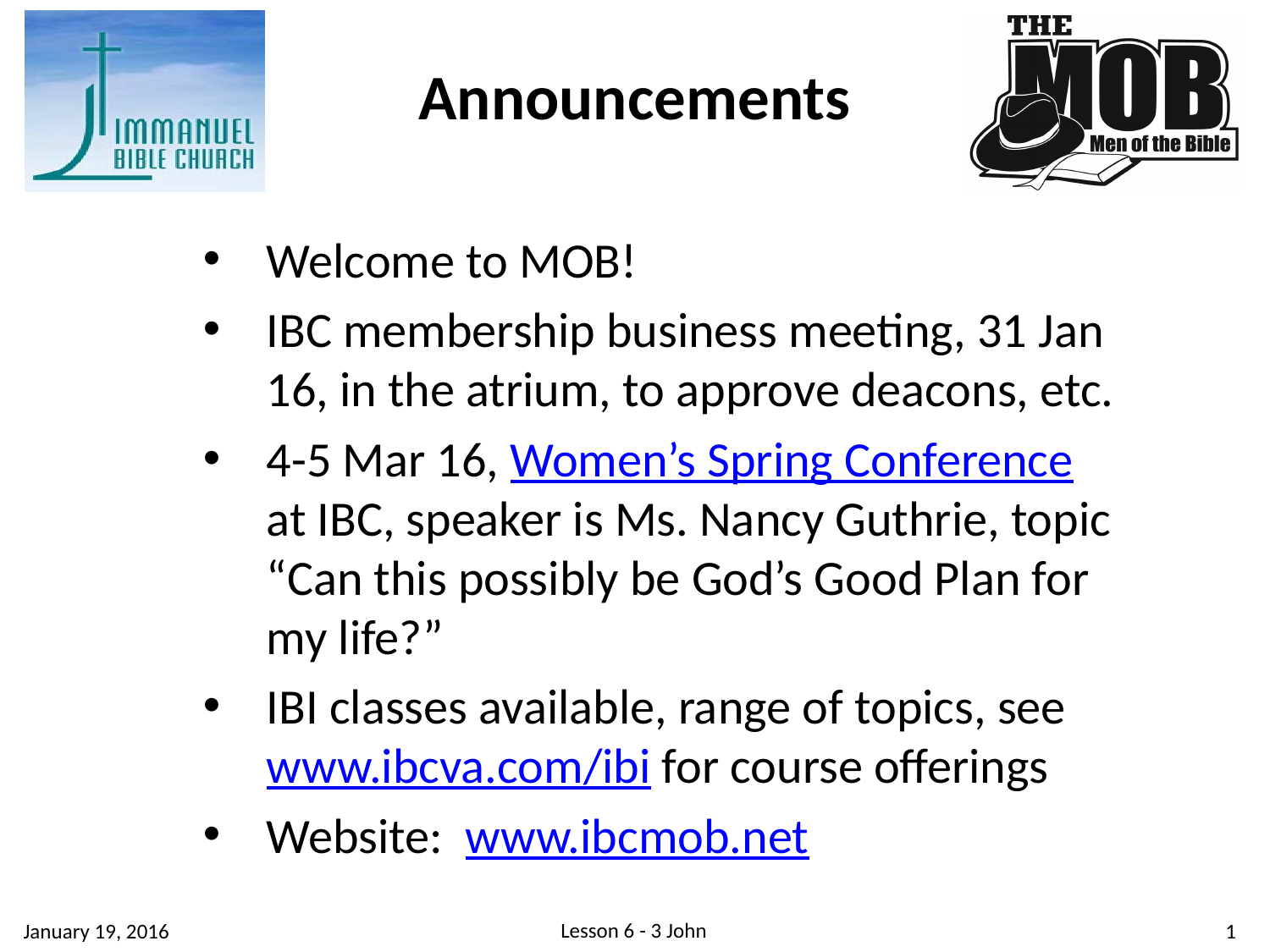

Announcements
Welcome to MOB!
IBC membership business meeting, 31 Jan 16, in the atrium, to approve deacons, etc.
4-5 Mar 16, Women’s Spring Conference at IBC, speaker is Ms. Nancy Guthrie, topic “Can this possibly be God’s Good Plan for my life?”
IBI classes available, range of topics, see www.ibcva.com/ibi for course offerings
Website:  www.ibcmob.net
Lesson 6 - 3 John
1
January 19, 2016